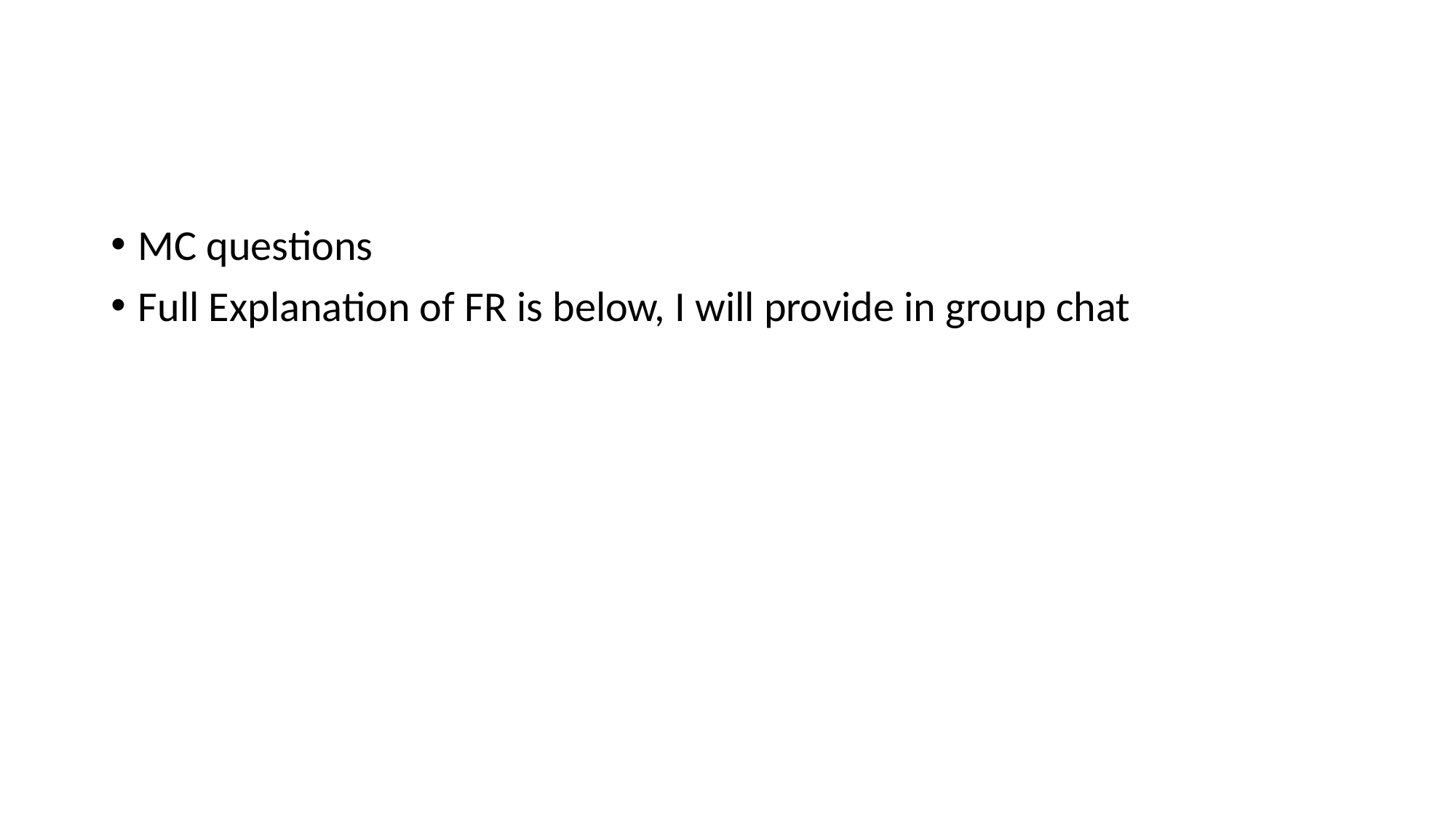

#
MC questions
Full Explanation of FR is below, I will provide in group chat